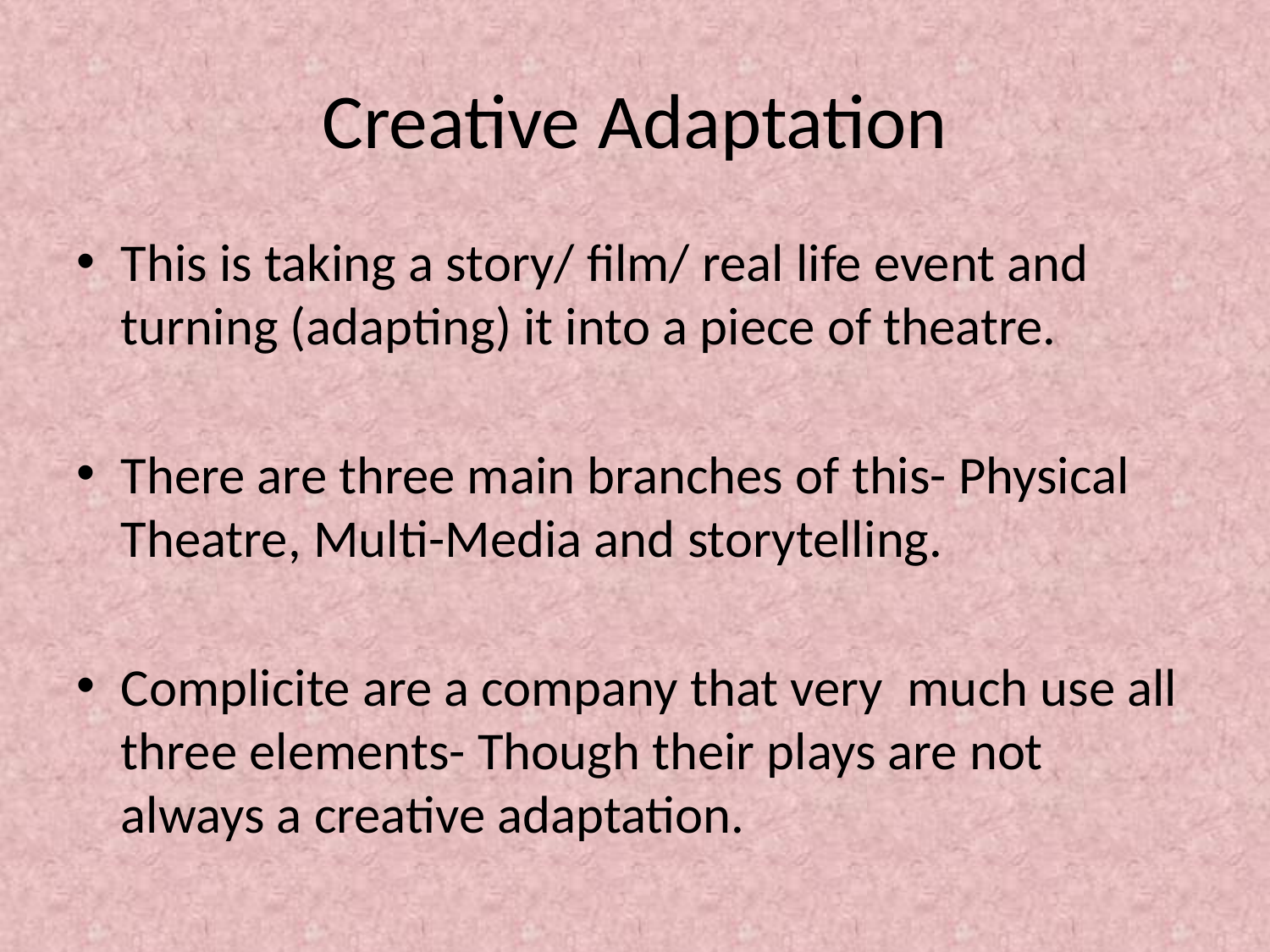

# Creative Adaptation
This is taking a story/ film/ real life event and turning (adapting) it into a piece of theatre.

There are three main branches of this- Physical Theatre, Multi-Media and storytelling.

Complicite are a company that very  much use all three elements- Though their plays are not always a creative adaptation.